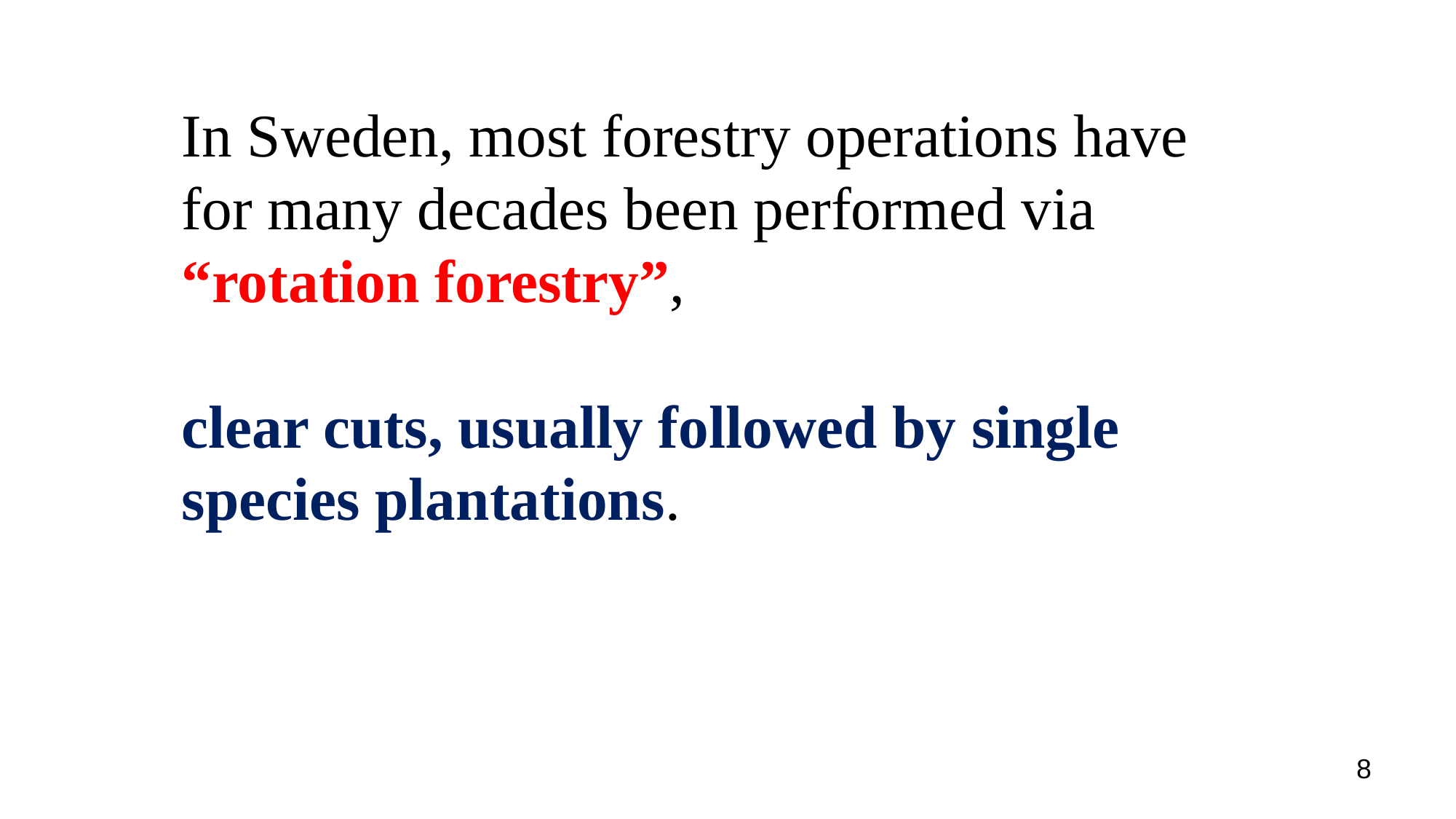

In Sweden, most forestry operations have for many decades been performed via “rotation forestry”,

clear cuts, usually followed by single species plantations.
8